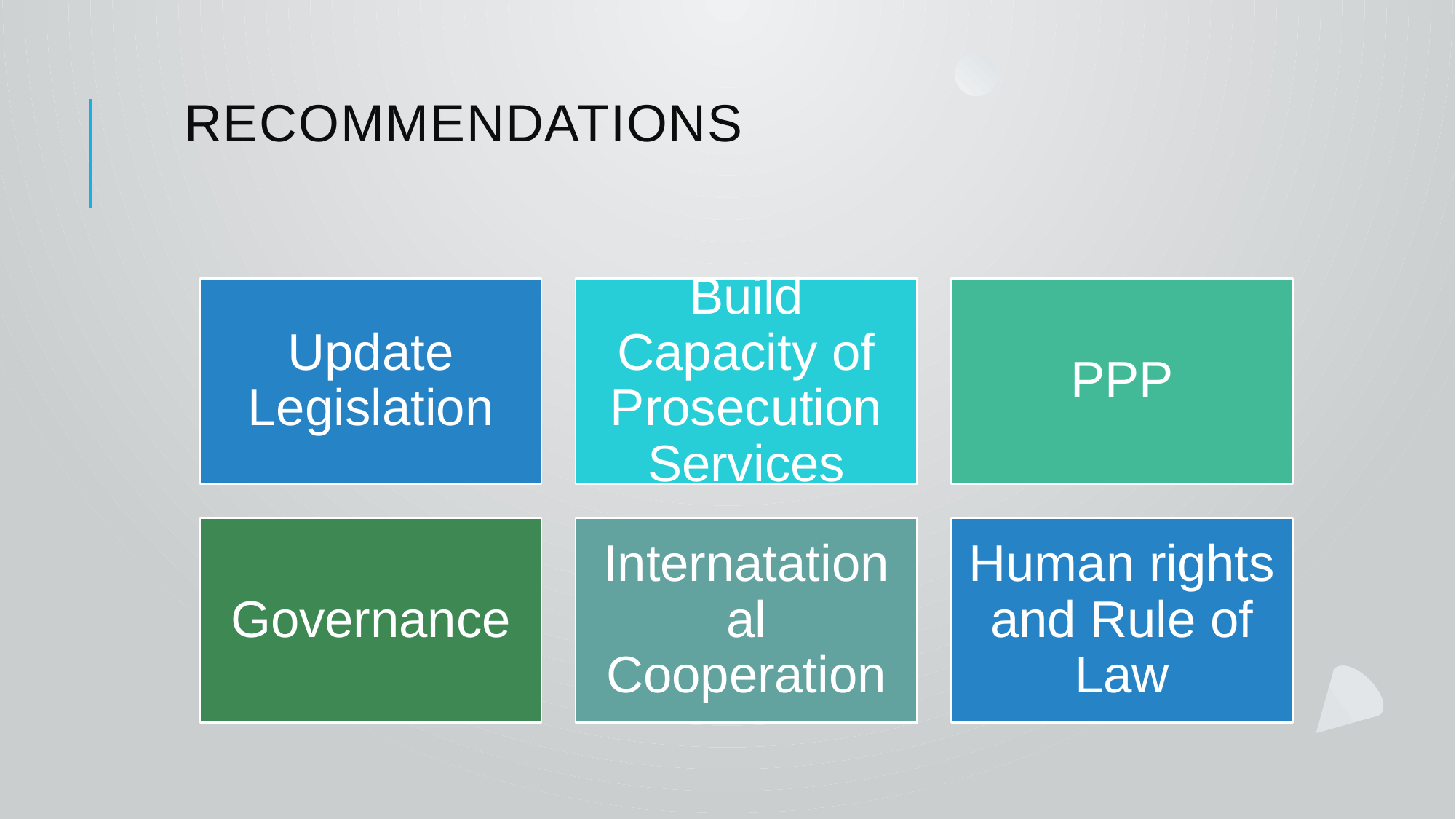

# Recommendations
Update Legislation
Build Capacity of Prosecution Services
PPP
Governance
Internatational Cooperation
Human rights and Rule of Law